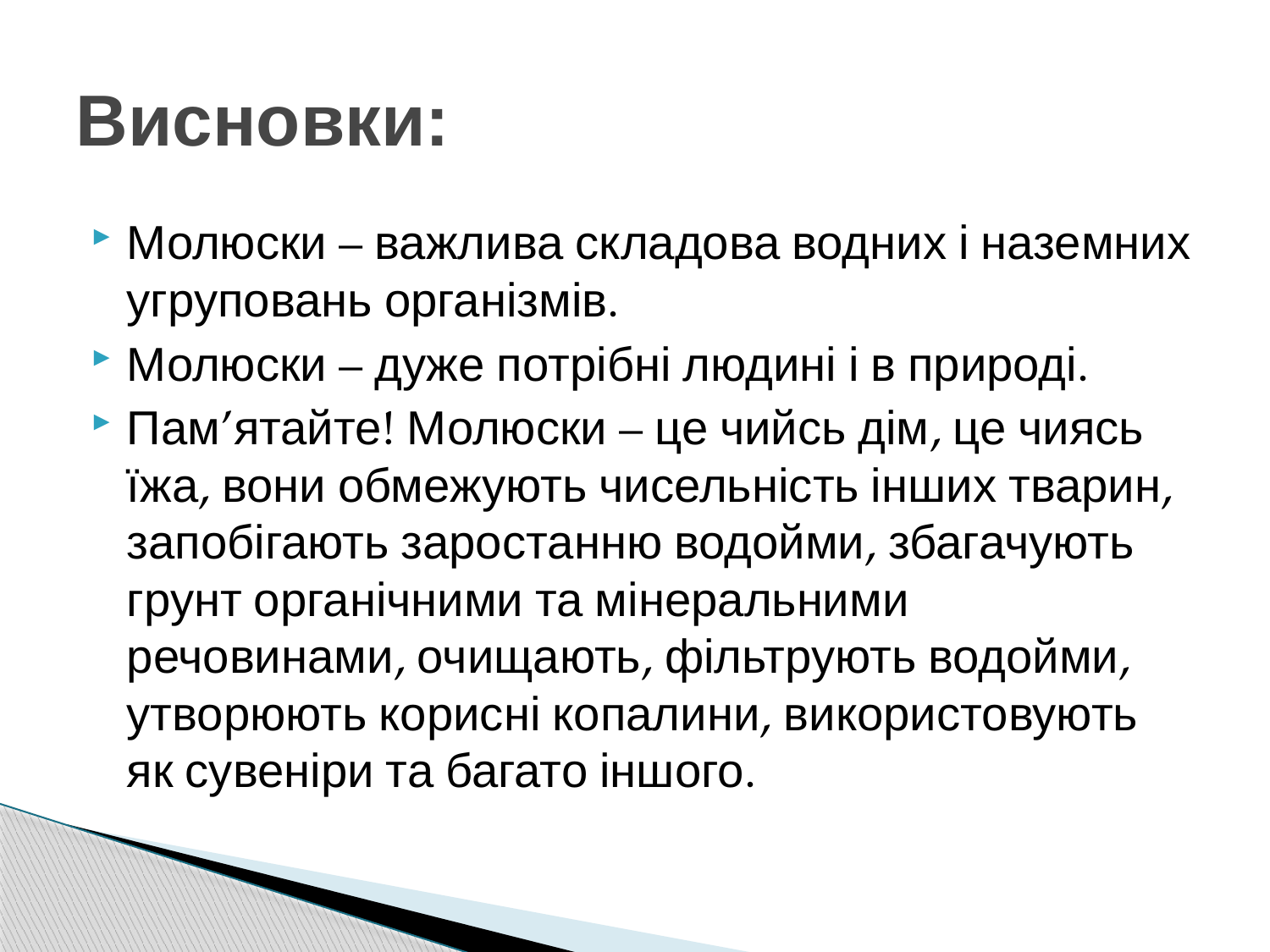

# Висновки:
Молюски – важлива складова водних і наземних угруповань організмів.
Молюски – дуже потрібні людині і в природі.
Пам’ятайте! Молюски – це чийсь дім, це чиясь їжа, вони обмежують чисельність інших тварин, запобігають заростанню водойми, збагачують грунт органічними та мінеральними речовинами, очищають, фільтрують водойми, утворюють корисні копалини, використовують як сувеніри та багато іншого.